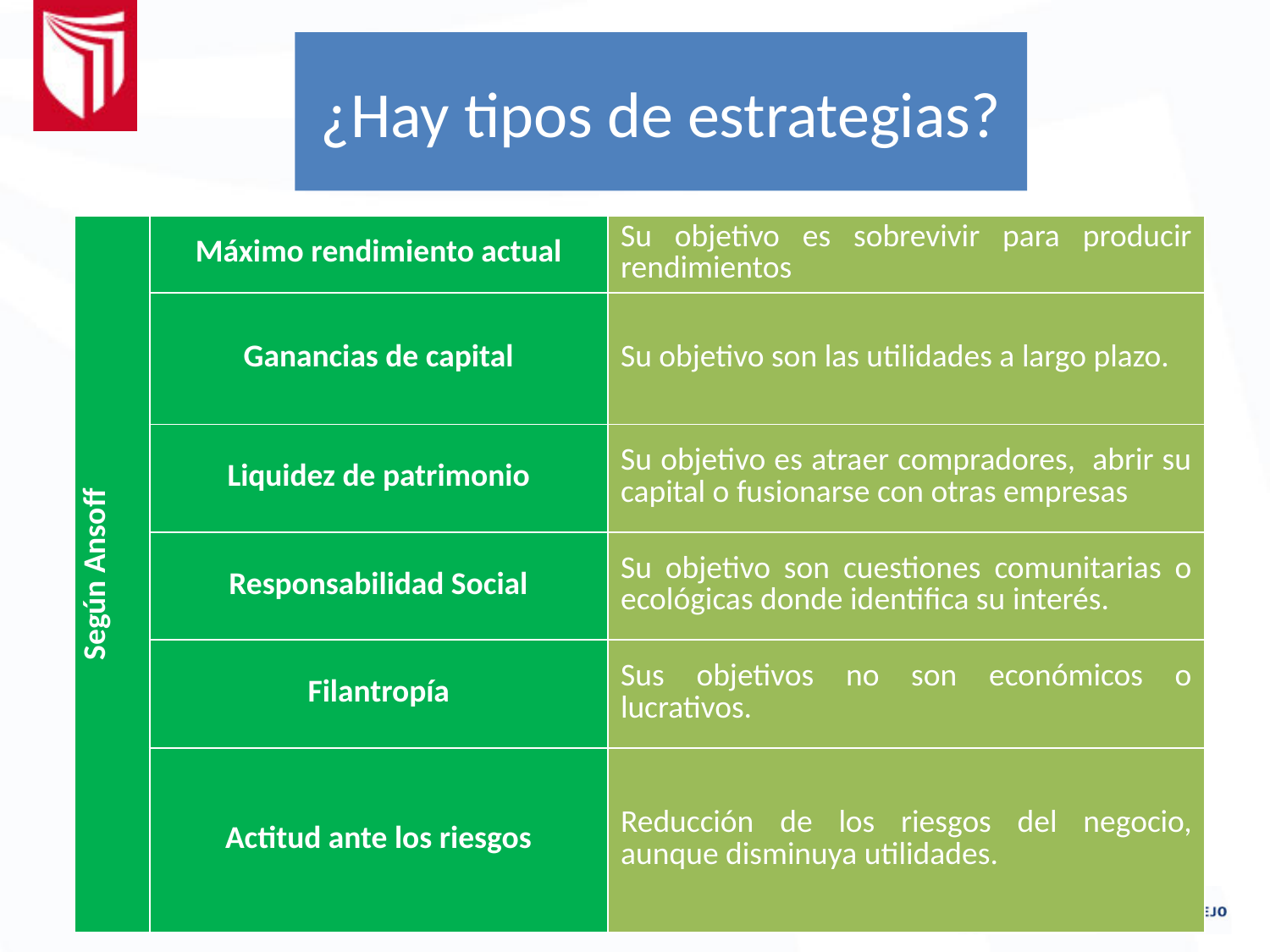

¿Hay tipos de estrategias?
| Según Ansoff | Máximo rendimiento actual | Su objetivo es sobrevivir para producir rendimientos |
| --- | --- | --- |
|  | Ganancias de capital | Su objetivo son las utilidades a largo plazo. |
|  | Liquidez de patrimonio | Su objetivo es atraer compradores, abrir su capital o fusionarse con otras empresas |
|  | Responsabilidad Social | Su objetivo son cuestiones comunitarias o ecológicas donde identifica su interés. |
|  | Filantropía | Sus objetivos no son económicos o lucrativos. |
|  | Actitud ante los riesgos | Reducción de los riesgos del negocio, aunque disminuya utilidades. |